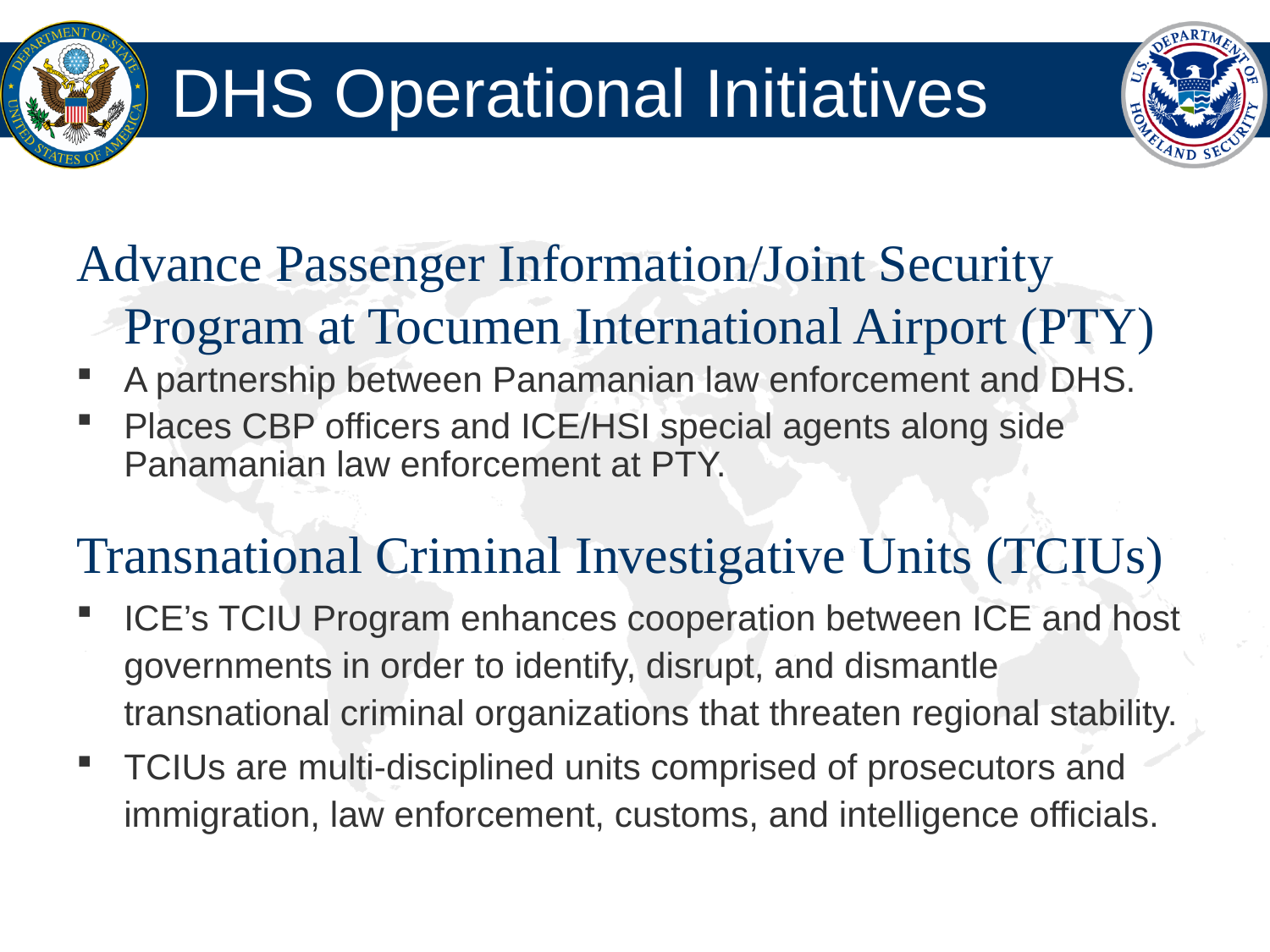

# DHS Operational Initiatives
Advance Passenger Information/Joint Security Program at Tocumen International Airport (PTY)
A partnership between Panamanian law enforcement and DHS.
Places CBP officers and ICE/HSI special agents along side Panamanian law enforcement at PTY.

Transnational Criminal Investigative Units (TCIUs)
ICE’s TCIU Program enhances cooperation between ICE and host governments in order to identify, disrupt, and dismantle transnational criminal organizations that threaten regional stability.
TCIUs are multi-disciplined units comprised of prosecutors and immigration, law enforcement, customs, and intelligence officials.